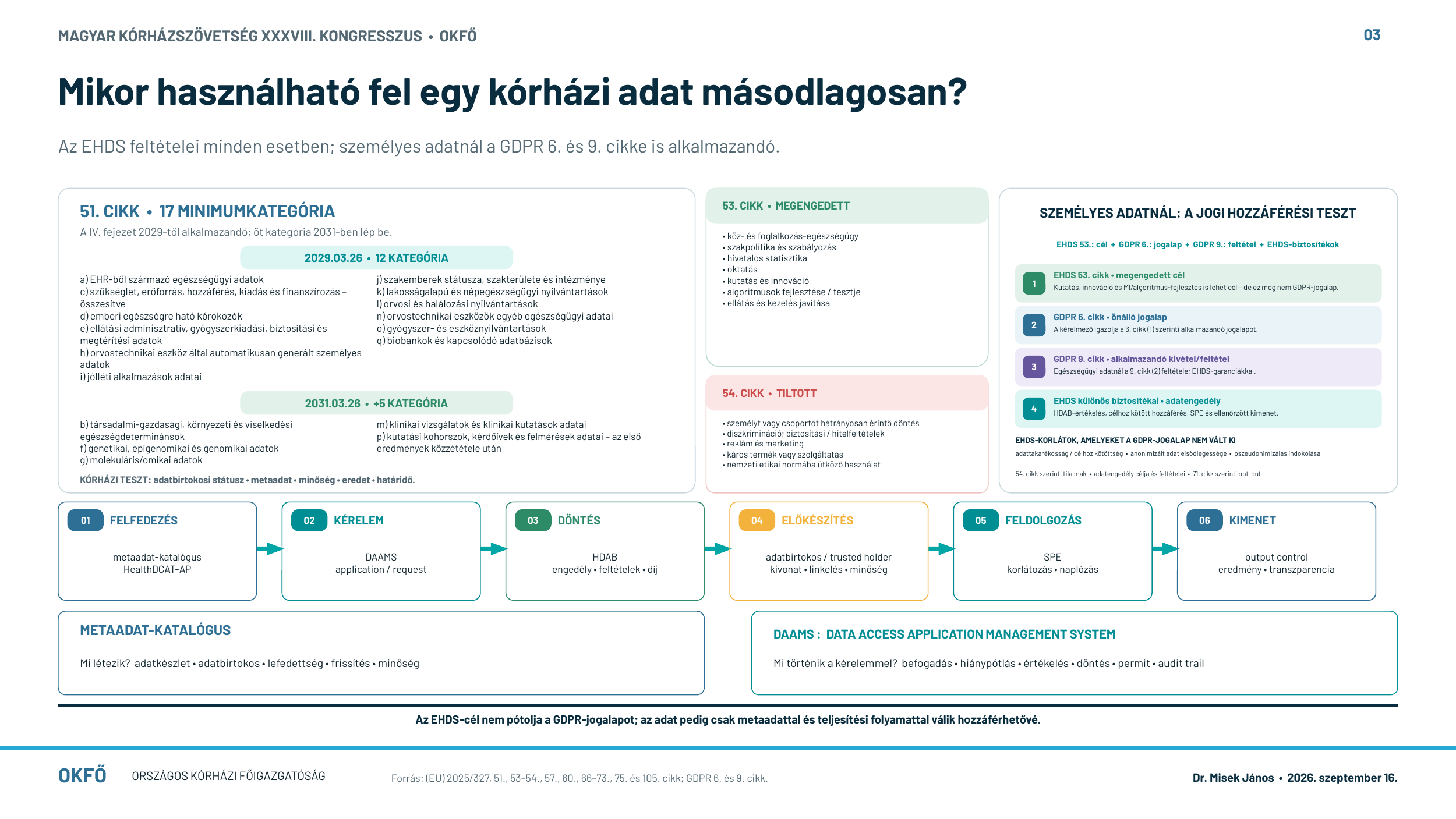

03
MAGYAR KÓRHÁZSZÖVETSÉG XXXVIII. KONGRESSZUS  •  OKFŐ
Mikor használható fel egy kórházi adat másodlagosan?
Az EHDS feltételei minden esetben; személyes adatnál a GDPR 6. és 9. cikke is alkalmazandó.

53. CIKK  •  MEGENGEDETT
SZEMÉLYES ADATNÁL: A JOGI HOZZÁFÉRÉSI TESZT
51. CIKK  •  17 MINIMUMKATEGÓRIA
A IV. fejezet 2029-től alkalmazandó; öt kategória 2031-ben lép be.
EHDS 53.: cél  +  GDPR 6.: jogalap  +  GDPR 9.: feltétel  +  EHDS-biztosítékok
• köz- és foglalkozás-egészségügy
• szakpolitika és szabályozás
• hivatalos statisztika
• oktatás
• kutatás és innováció
• algoritmusok fejlesztése / tesztje
• ellátás és kezelés javítása

2029.03.26  •  12 KATEGÓRIA

EHDS 53. cikk • megengedett cél

1
a) EHR-ből származó egészségügyi adatok
c) szükséglet, erőforrás, hozzáférés, kiadás és finanszírozás – összesítve
d) emberi egészségre ható kórokozók
e) ellátási adminisztratív, gyógyszerkiadási, biztosítási és megtérítési adatok
h) orvostechnikai eszköz által automatikusan generált személyes adatok
i) jólléti alkalmazások adatai
j) szakemberek státusza, szakterülete és intézménye
k) lakosságalapú és népegészségügyi nyilvántartások
l) orvosi és halálozási nyilvántartások
n) orvostechnikai eszközök egyéb egészségügyi adatai
o) gyógyszer- és eszköznyilvántartások
q) biobankok és kapcsolódó adatbázisok
Kutatás, innováció és MI/algoritmus-fejlesztés is lehet cél – de ez még nem GDPR-jogalap.

GDPR 6. cikk • önálló jogalap

2
A kérelmező igazolja a 6. cikk (1) szerinti alkalmazandó jogalapot.

GDPR 9. cikk • alkalmazandó kivétel/feltétel

3
Egészségügyi adatnál a 9. cikk (2) feltétele; EHDS-garanciákkal.

54. CIKK  •  TILTOTT

2031.03.26  •  +5 KATEGÓRIA
EHDS különös biztosítékai • adatengedély

4
HDAB-értékelés, célhoz kötött hozzáférés, SPE és ellenőrzött kimenet.
• személyt vagy csoportot hátrányosan érintő döntés
• diszkrimináció; biztosítási / hitelfeltételek
• reklám és marketing
• káros termék vagy szolgáltatás
• nemzeti etikai normába ütköző használat
b) társadalmi-gazdasági, környezeti és viselkedési egészségdeterminánsok
f) genetikai, epigenomikai és genomikai adatok
g) molekuláris/omikai adatok
m) klinikai vizsgálatok és klinikai kutatások adatai
p) kutatási kohorszok, kérdőívek és felmérések adatai – az első eredmények közzététele után
EHDS-KORLÁTOK, AMELYEKET A GDPR-JOGALAP NEM VÁLT KI
adattakarékosság / célhoz kötöttség  •  anonimizált adat elsődlegessége  •  pszeudonimizálás indokolása
54. cikk szerinti tilalmak  •  adatengedély célja és feltételei  •  71. cikk szerinti opt-out
KÓRHÁZI TESZT: adatbirtokosi státusz • metaadat • minőség • eredet • határidő.

FELFEDEZÉS
KÉRELEM
DÖNTÉS
ELŐKÉSZÍTÉS
FELDOLGOZÁS
KIMENET

01

02

03

04

05

06
metaadat-katalógus
HealthDCAT-AP
DAAMS
application / request
HDAB
engedély • feltételek • díj
adatbirtokos / trusted holder
kivonat • linkelés • minőség
SPE
korlátozás • naplózás
output control
eredmény • transzparencia

METAADAT-KATALÓGUS
DAAMS :  DATA ACCESS APPLICATION MANAGEMENT SYSTEM
Mi létezik?  adatkészlet • adatbirtokos • lefedettség • frissítés • minőség
Mi történik a kérelemmel?  befogadás • hiánypótlás • értékelés • döntés • permit • audit trail

Az EHDS-cél nem pótolja a GDPR-jogalapot; az adat pedig csak metaadattal és teljesítési folyamattal válik hozzáférhetővé.

OKFŐ
ORSZÁGOS KÓRHÁZI FŐIGAZGATÓSÁG
Forrás: (EU) 2025/327, 51., 53–54., 57., 60., 66–73., 75. és 105. cikk; GDPR 6. és 9. cikk.
Dr. Misek János  •  2026. szeptember 16.